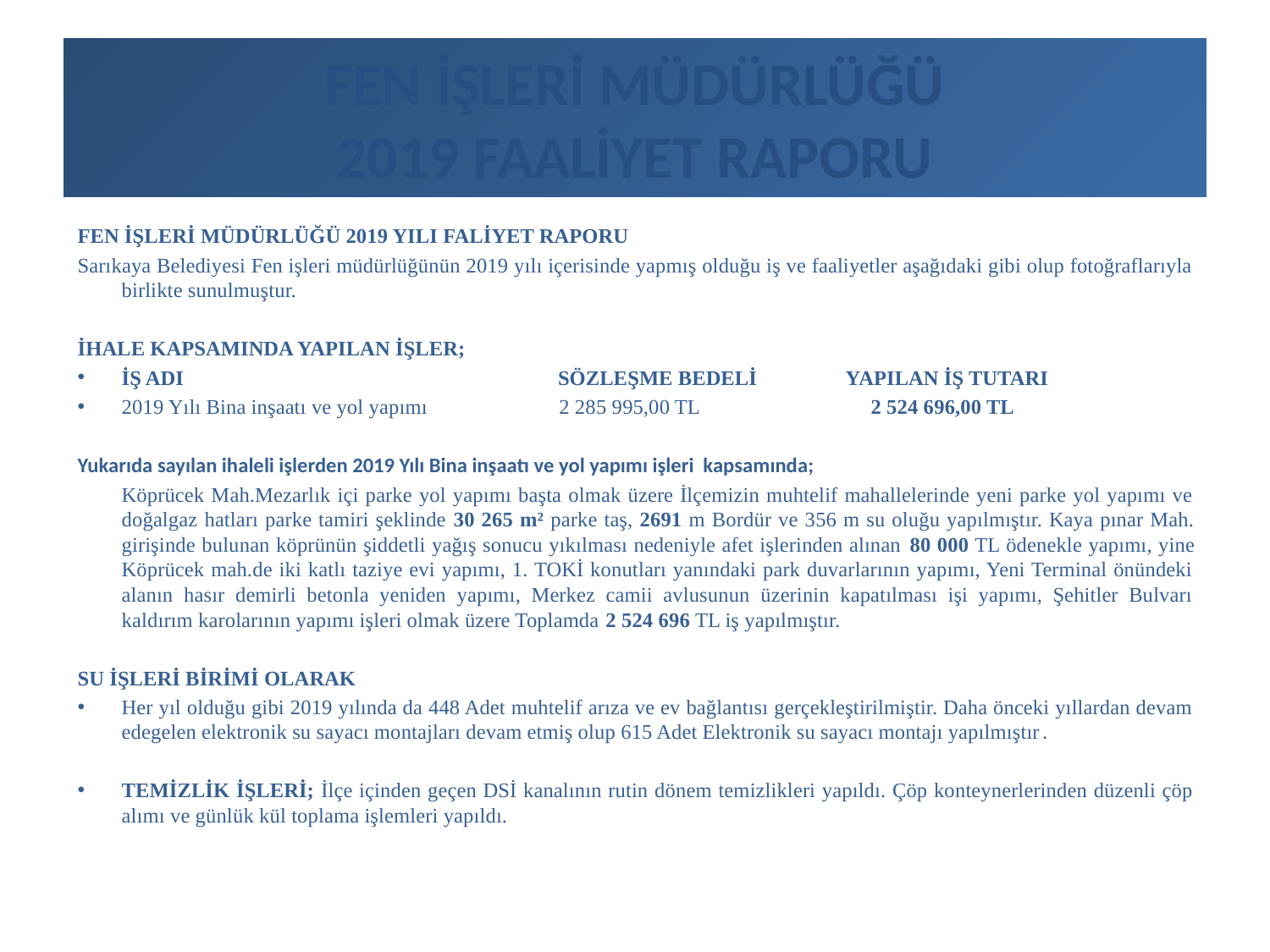

# FEN İŞLERİ MÜDÜRLÜĞÜ 2019 FAALİYET RAPORU
FEN İŞLERİ MÜDÜRLÜĞÜ 2019 YILI FALİYET RAPORU
Sarıkaya Belediyesi Fen işleri müdürlüğünün 2019 yılı içerisinde yapmış olduğu iş ve faaliyetler aşağıdaki gibi olup fotoğraflarıyla birlikte sunulmuştur.

İHALE KAPSAMINDA YAPILAN İŞLER;
İŞ ADI                                                                       SÖZLEŞME BEDELİ                 YAPILAN İŞ TUTARI
2019 Yılı Bina inşaatı ve yol yapımı                         2 285 995,00 TL                                2 524 696,00 TL

Yukarıda sayılan ihaleli işlerden 2019 Yılı Bina inşaatı ve yol yapımı işleri  kapsamında;
		Köprücek Mah.Mezarlık içi parke yol yapımı başta olmak üzere İlçemizin muhtelif mahallelerinde yeni parke yol yapımı ve doğalgaz hatları parke tamiri şeklinde 30 265 m² parke taş, 2691 m Bordür ve 356 m su oluğu yapılmıştır. Kaya pınar Mah. girişinde bulunan köprünün şiddetli yağış sonucu yıkılması nedeniyle afet işlerinden alınan 80 000 TL ödenekle yapımı, yine Köprücek mah.de iki katlı taziye evi yapımı, 1. TOKİ konutları yanındaki park duvarlarının yapımı, Yeni Terminal önündeki alanın hasır demirli betonla yeniden yapımı, Merkez camii avlusunun üzerinin kapatılması işi yapımı, Şehitler Bulvarı kaldırım karolarının yapımı işleri olmak üzere Toplamda 2 524 696 TL iş yapılmıştır.

SU İŞLERİ BİRİMİ OLARAK
Her yıl olduğu gibi 2019 yılında da 448 Adet muhtelif arıza ve ev bağlantısı gerçekleştirilmiştir. Daha önceki yıllardan devam edegelen elektronik su sayacı montajları devam etmiş olup 615 Adet Elektronik su sayacı montajı yapılmıştır.

TEMİZLİK İŞLERİ; İlçe içinden geçen DSİ kanalının rutin dönem temizlikleri yapıldı. Çöp konteynerlerinden düzenli çöp alımı ve günlük kül toplama işlemleri yapıldı.